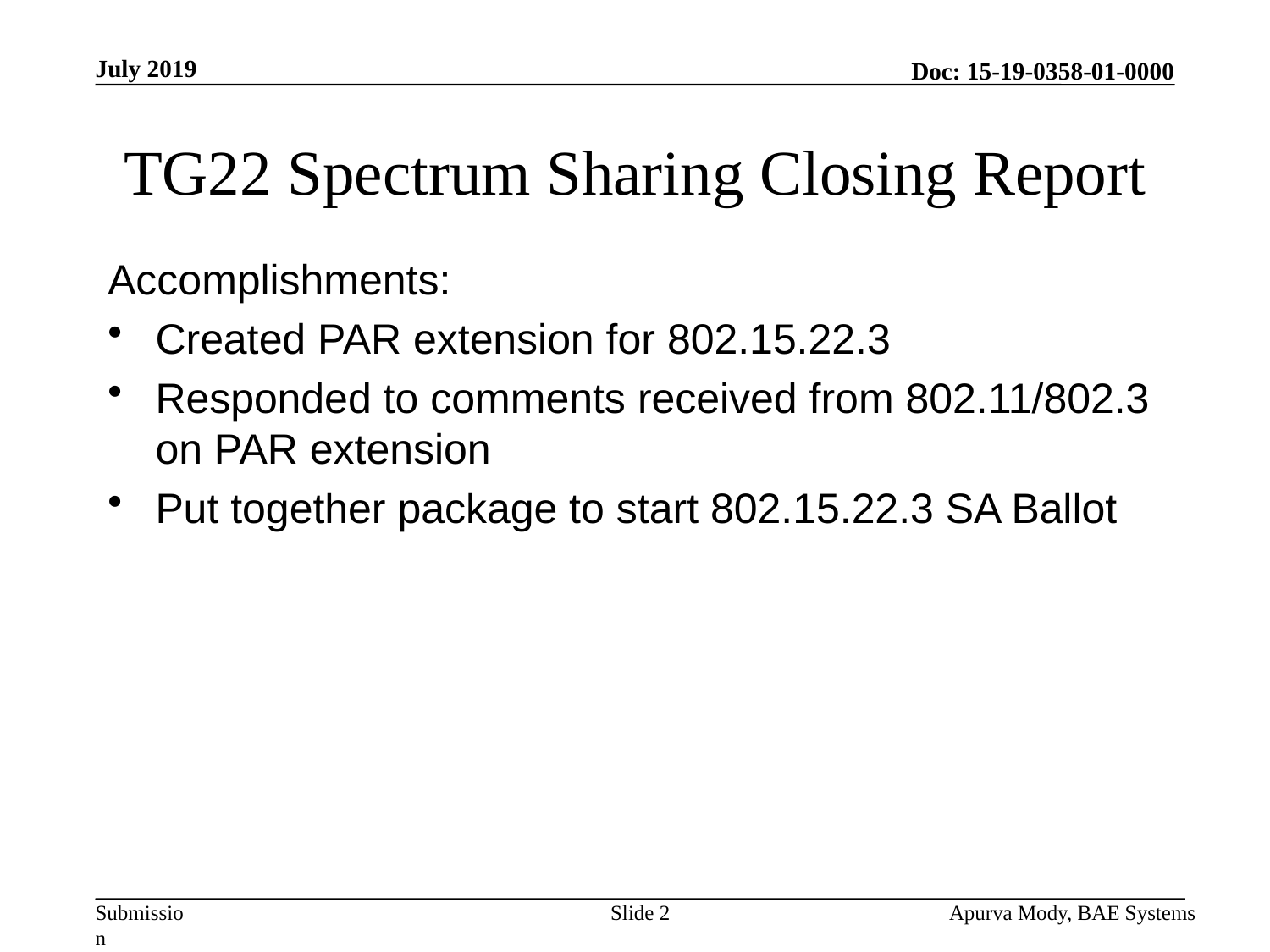

July 2019
# TG22 Spectrum Sharing Closing Report
Accomplishments:
Created PAR extension for 802.15.22.3
Responded to comments received from 802.11/802.3 on PAR extension
Put together package to start 802.15.22.3 SA Ballot

Slide 2
Apurva Mody, BAE Systems